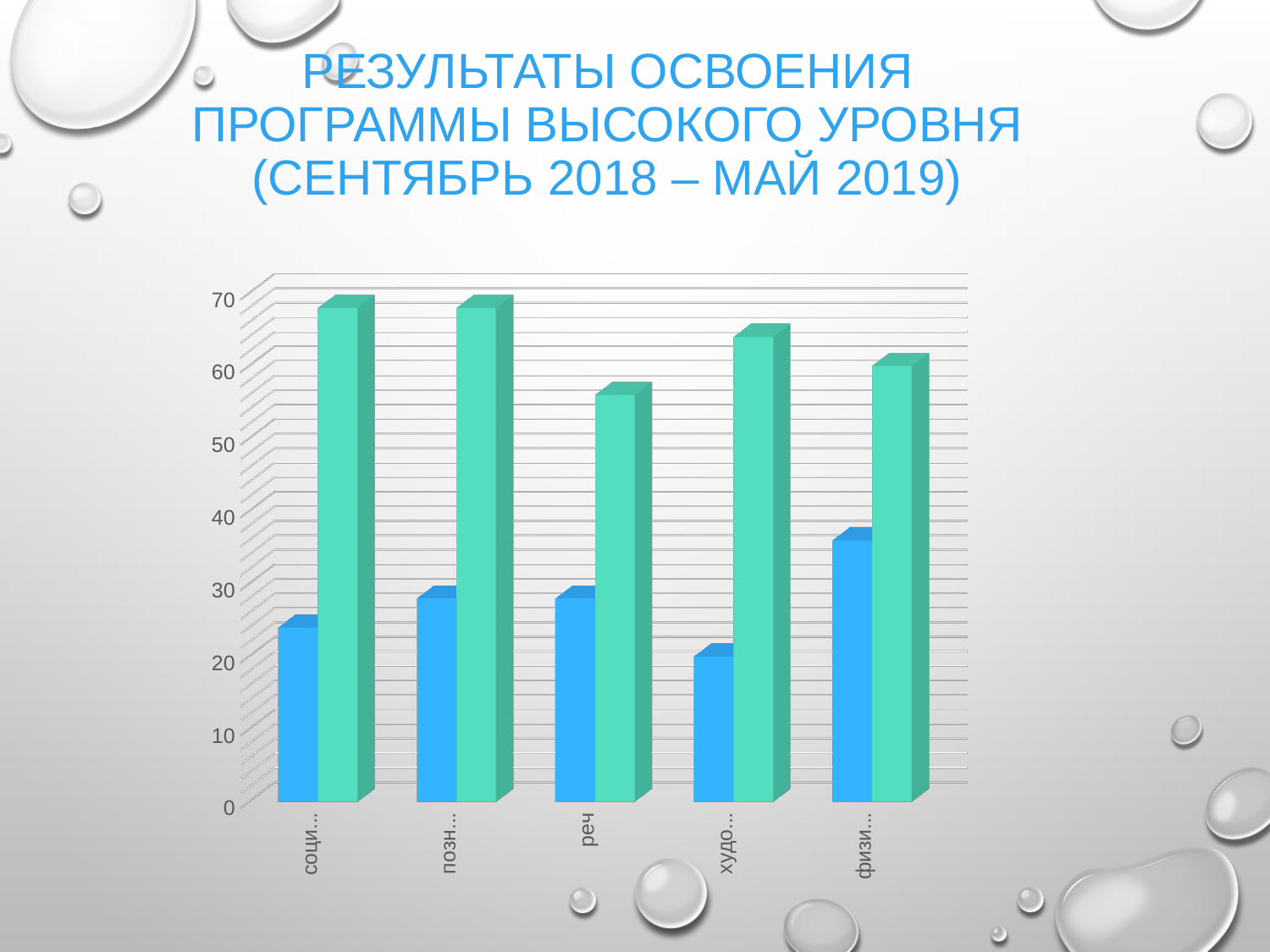

# Результаты освоения программы высокого уровня (сентябрь 2018 – май 2019)

[unsupported chart]